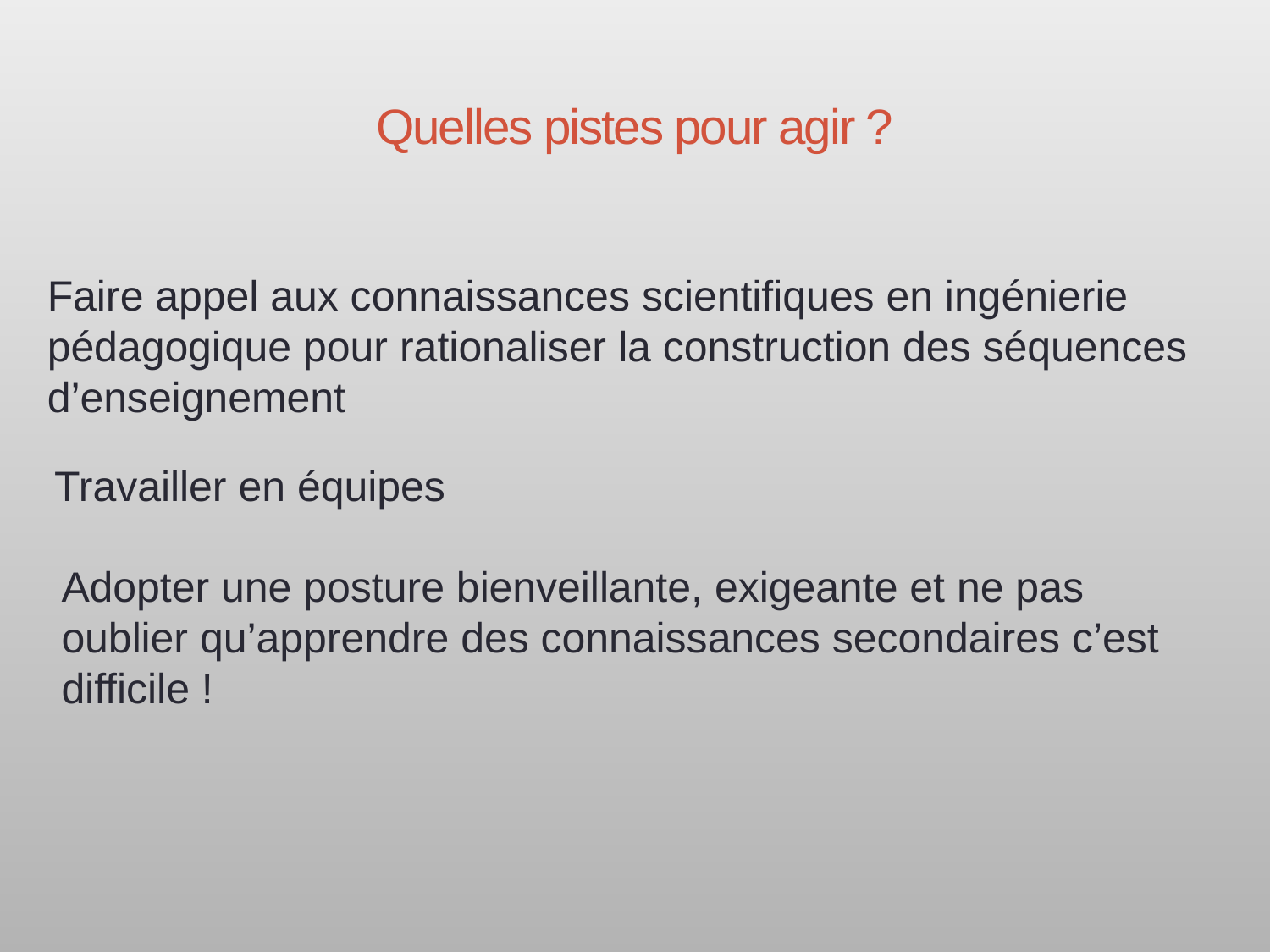

# Quelles pistes pour agir ?
Faire appel aux connaissances scientifiques en ingénierie
pédagogique pour rationaliser la construction des séquences d’enseignement
Travailler en équipes
Adopter une posture bienveillante, exigeante et ne pas  oublier qu’apprendre des connaissances secondaires c’est difficile !